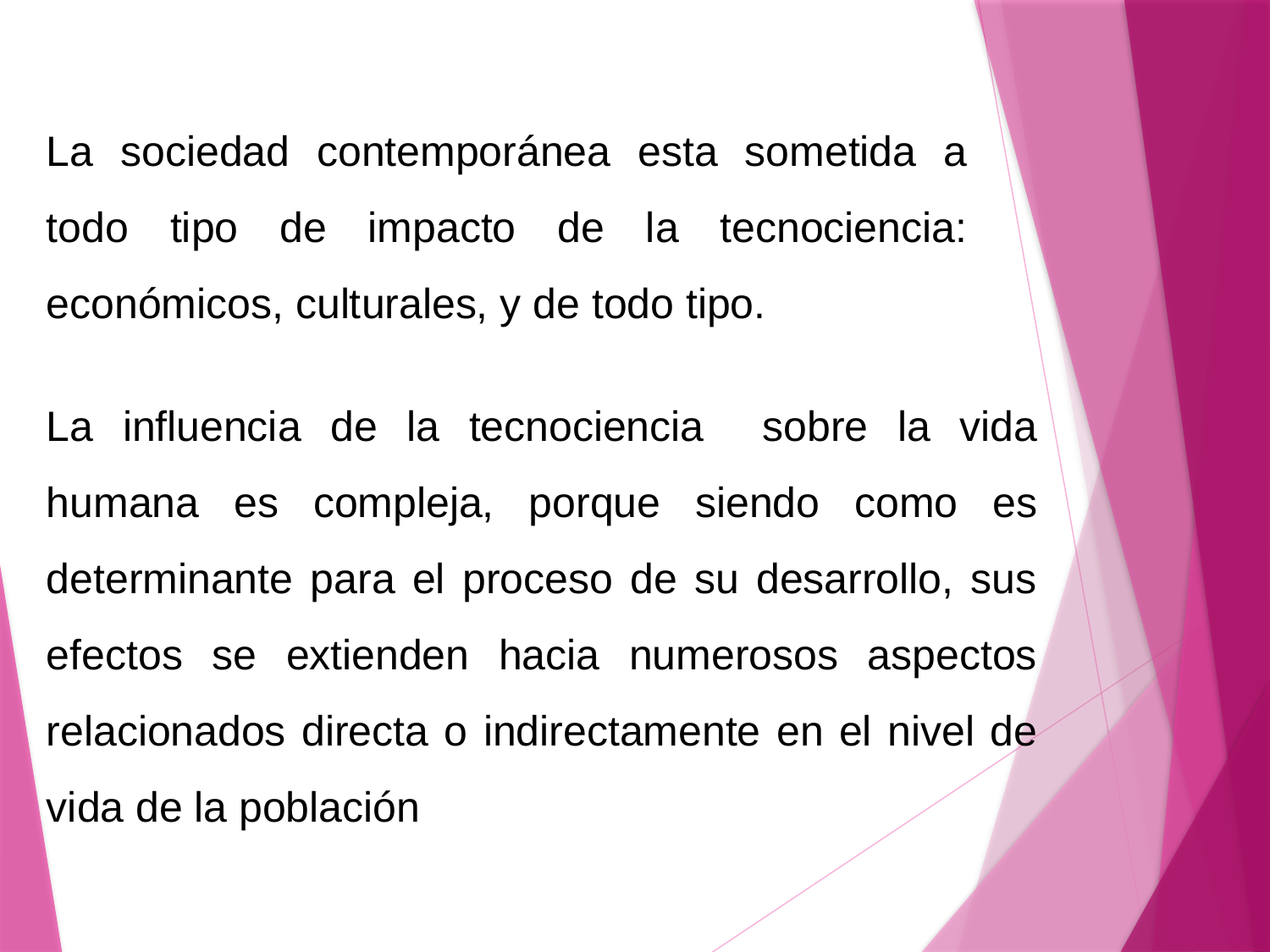

La sociedad contemporánea esta sometida a todo tipo de impacto de la tecnociencia: económicos, culturales, y de todo tipo.
La influencia de la tecnociencia  sobre la vida humana es compleja, porque siendo como es determinante para el proceso de su desarrollo, sus efectos se extienden hacia numerosos aspectos relacionados directa o indirectamente en el nivel de vida de la población